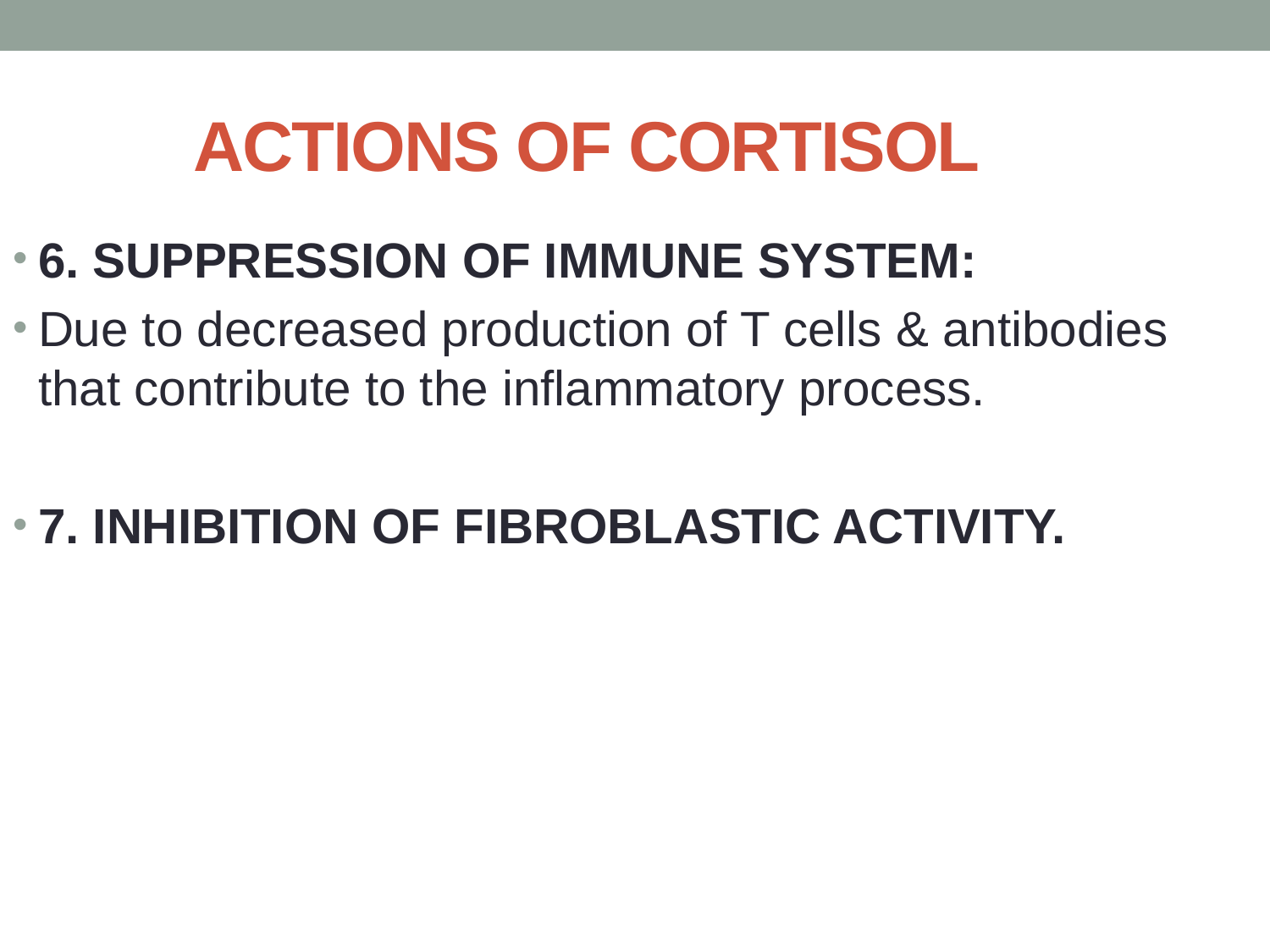

# ACTIONS OF CORTISOL
6. SUPPRESSION OF IMMUNE SYSTEM:
Due to decreased production of T cells & antibodies that contribute to the inflammatory process.

7. INHIBITION OF FIBROBLASTIC ACTIVITY.